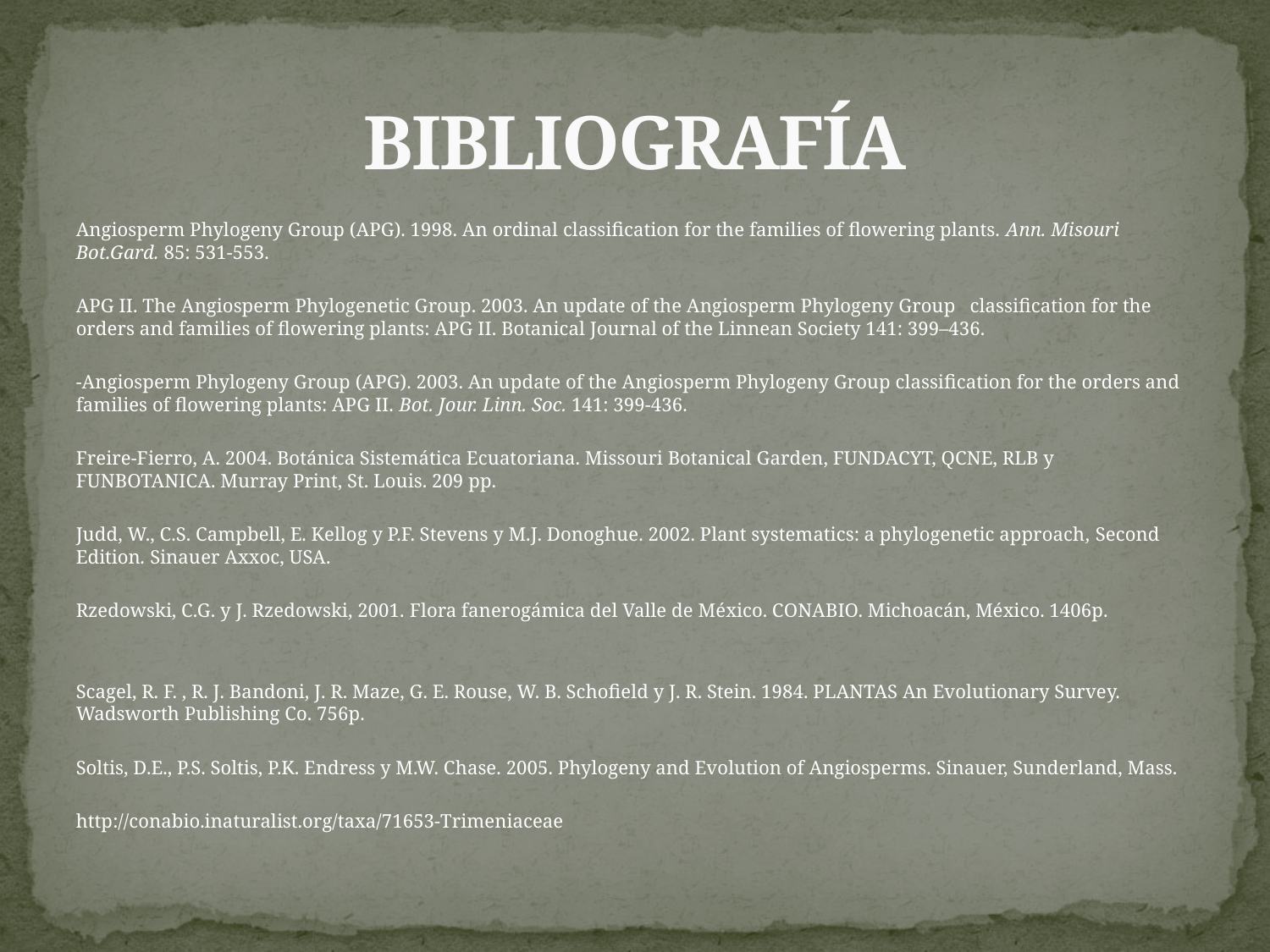

# BIBLIOGRAFÍA
Angiosperm Phylogeny Group (APG). 1998. An ordinal classification for the families of flowering plants. Ann. Misouri Bot.Gard. 85: 531-553.

APG II. The Angiosperm Phylogenetic Group. 2003. An update of the Angiosperm Phylogeny Group   classification for the orders and families of flowering plants: APG II. Botanical Journal of the Linnean Society 141: 399–436.

-Angiosperm Phylogeny Group (APG). 2003. An update of the Angiosperm Phylogeny Group classification for the orders and families of flowering plants: APG II. Bot. Jour. Linn. Soc. 141: 399-436.

Freire-Fierro, A. 2004. Botánica Sistemática Ecuatoriana. Missouri Botanical Garden, FUNDACYT, QCNE, RLB y FUNBOTANICA. Murray Print, St. Louis. 209 pp.

Judd, W., C.S. Campbell, E. Kellog y P.F. Stevens y M.J. Donoghue. 2002. Plant systematics: a phylogenetic approach, Second Edition. Sinauer Axxoc, USA.

Rzedowski, C.G. y J. Rzedowski, 2001. Flora fanerogámica del Valle de México. CONABIO. Michoacán, México. 1406p.

Scagel, R. F. , R. J. Bandoni, J. R. Maze, G. E. Rouse, W. B. Schofield y J. R. Stein. 1984. PLANTAS An Evolutionary Survey. Wadsworth Publishing Co. 756p.

Soltis, D.E., P.S. Soltis, P.K. Endress y M.W. Chase. 2005. Phylogeny and Evolution of Angiosperms. Sinauer, Sunderland, Mass.

http://conabio.inaturalist.org/taxa/71653-Trimeniaceae